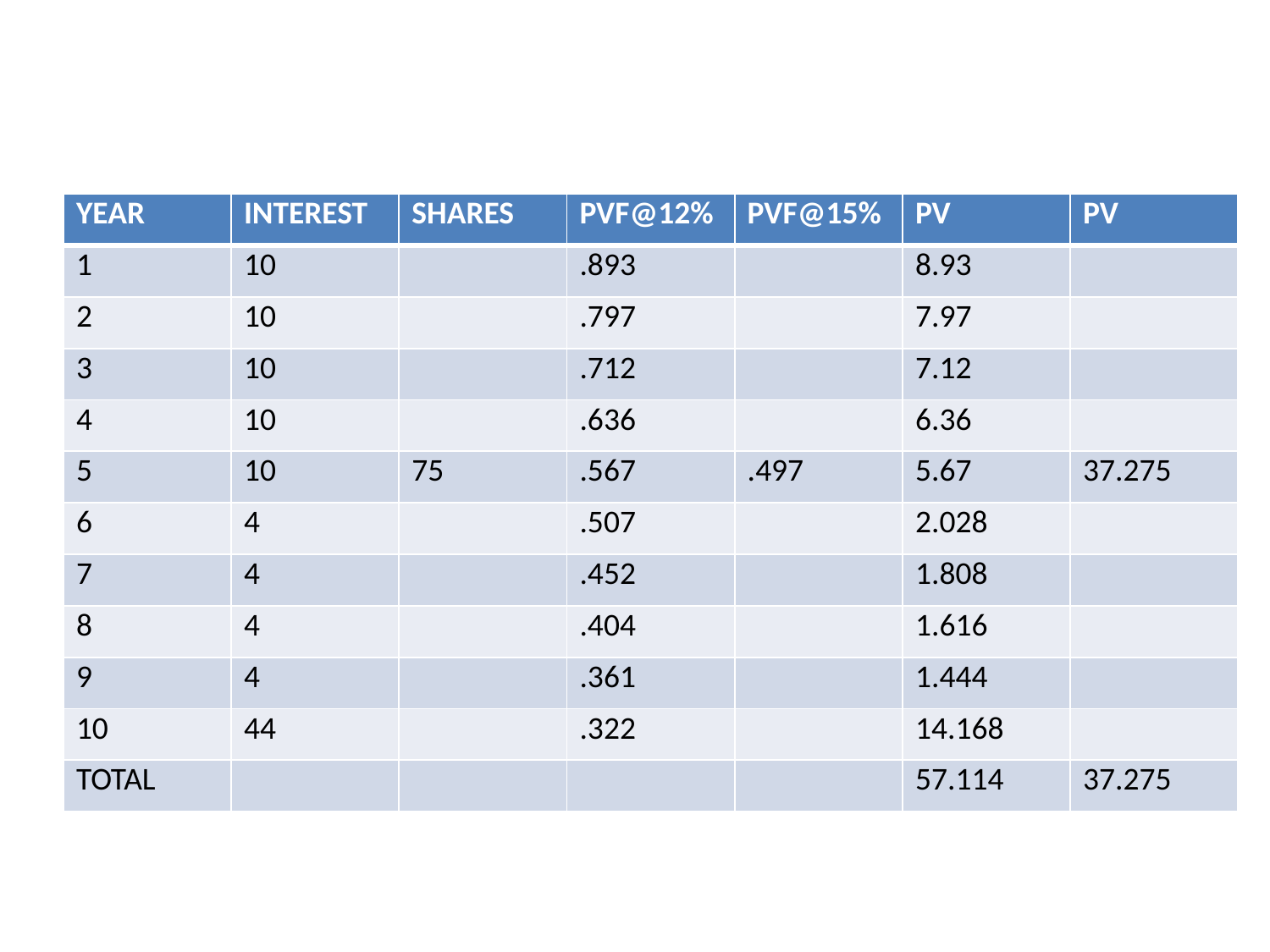

#
| YEAR | INTEREST | SHARES | PVF@12% | PVF@15% | PV | PV |
| --- | --- | --- | --- | --- | --- | --- |
| 1 | 10 |  | .893 |  | 8.93 |  |
| 2 | 10 |  | .797 |  | 7.97 |  |
| 3 | 10 |  | .712 |  | 7.12 |  |
| 4 | 10 |  | .636 |  | 6.36 |  |
| 5 | 10 | 75 | .567 | .497 | 5.67 | 37.275 |
| 6 | 4 |  | .507 |  | 2.028 |  |
| 7 | 4 |  | .452 |  | 1.808 |  |
| 8 | 4 |  | .404 |  | 1.616 |  |
| 9 | 4 |  | .361 |  | 1.444 |  |
| 10 | 44 |  | .322 |  | 14.168 |  |
| TOTAL |  |  |  |  | 57.114 | 37.275 |
Interest + shares + interest